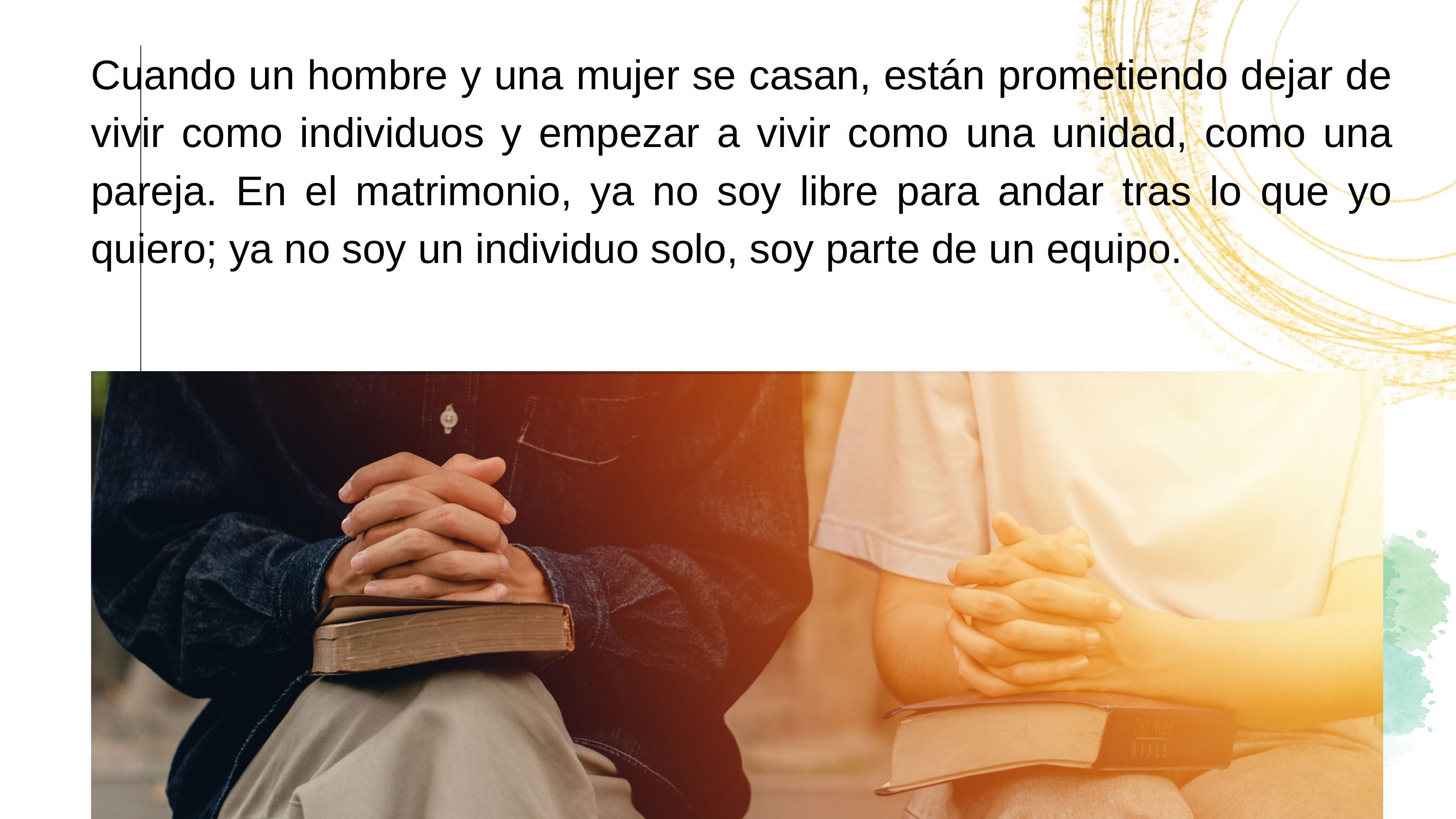

Cuando un hombre y una mujer se casan, están prometiendo dejar de vivir como individuos y empezar a vivir como una unidad, como una pareja. En el matrimonio, ya no soy libre para andar tras lo que yo quiero; ya no soy un individuo solo, soy parte de un equipo.